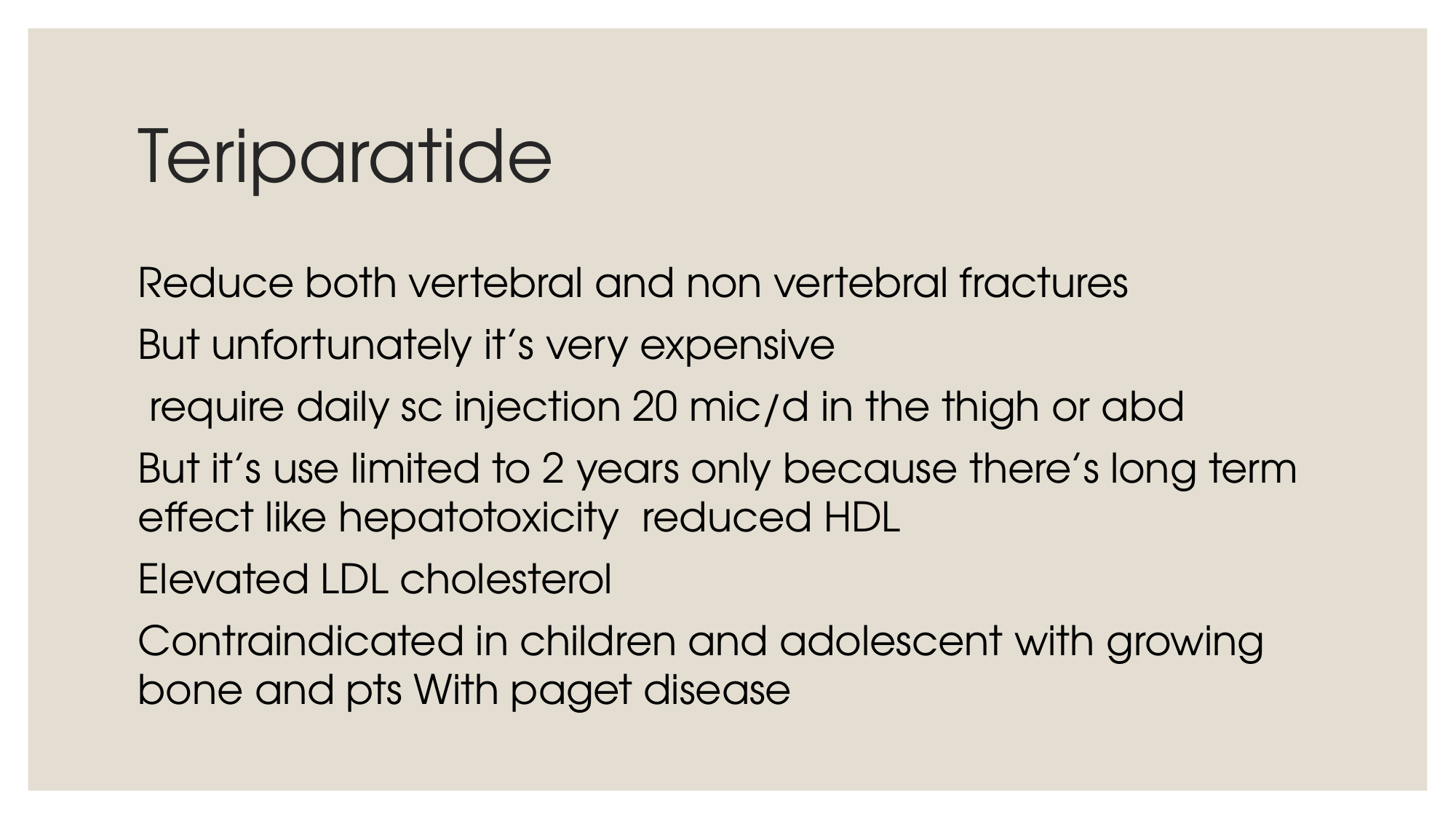

# Teriparatide
Reduce both vertebral and non vertebral fractures
But unfortunately it’s very expensive
 require daily sc injection 20 mic/d in the thigh or abd
But it’s use limited to 2 years only because there’s long term effect like hepatotoxicity  reduced HDL
Elevated LDL cholesterol
Contraindicated in children and adolescent with growing bone and pts With paget disease